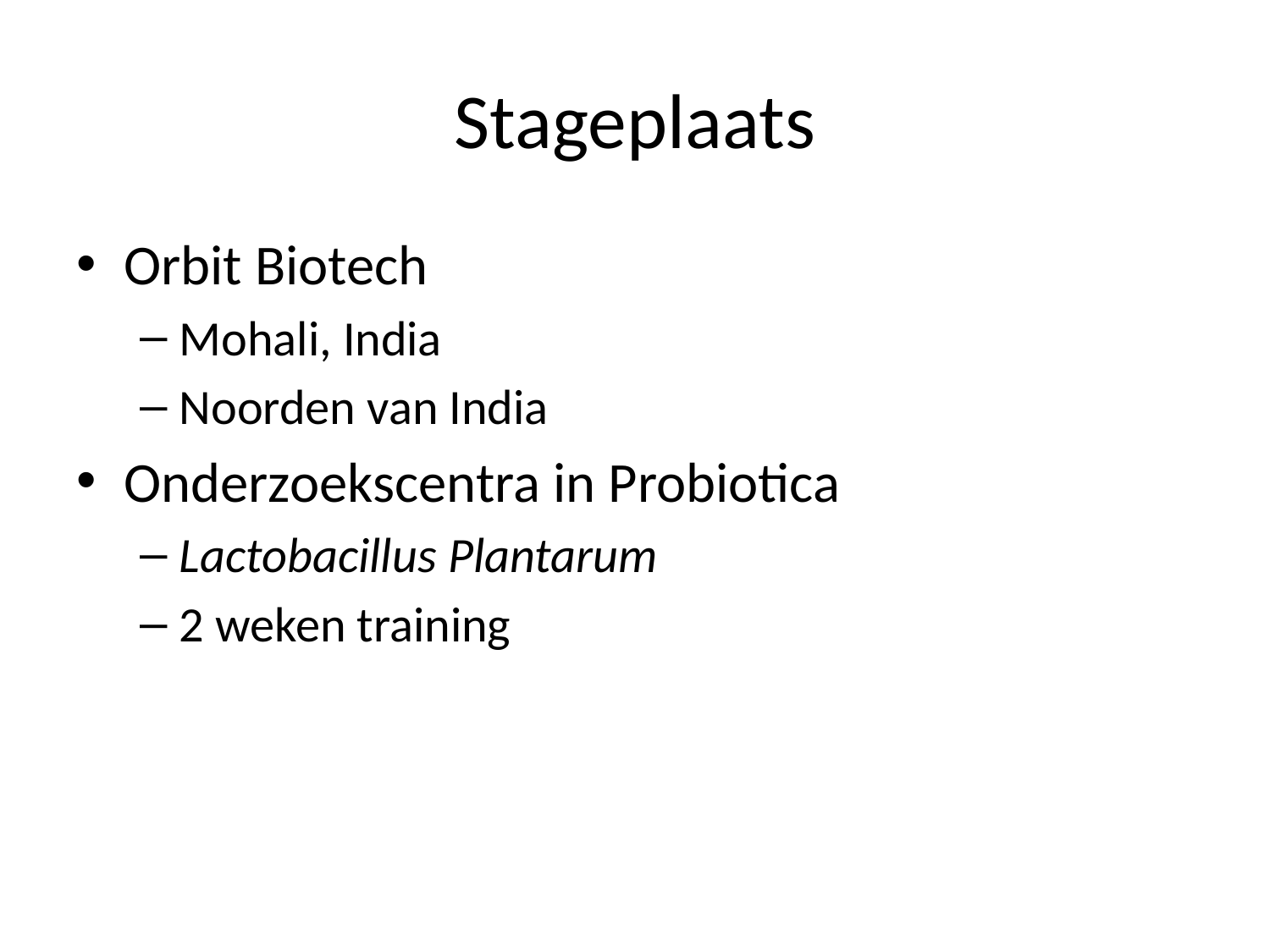

# Stageplaats
Orbit Biotech
Mohali, India
Noorden van India
Onderzoekscentra in Probiotica
Lactobacillus Plantarum
2 weken training